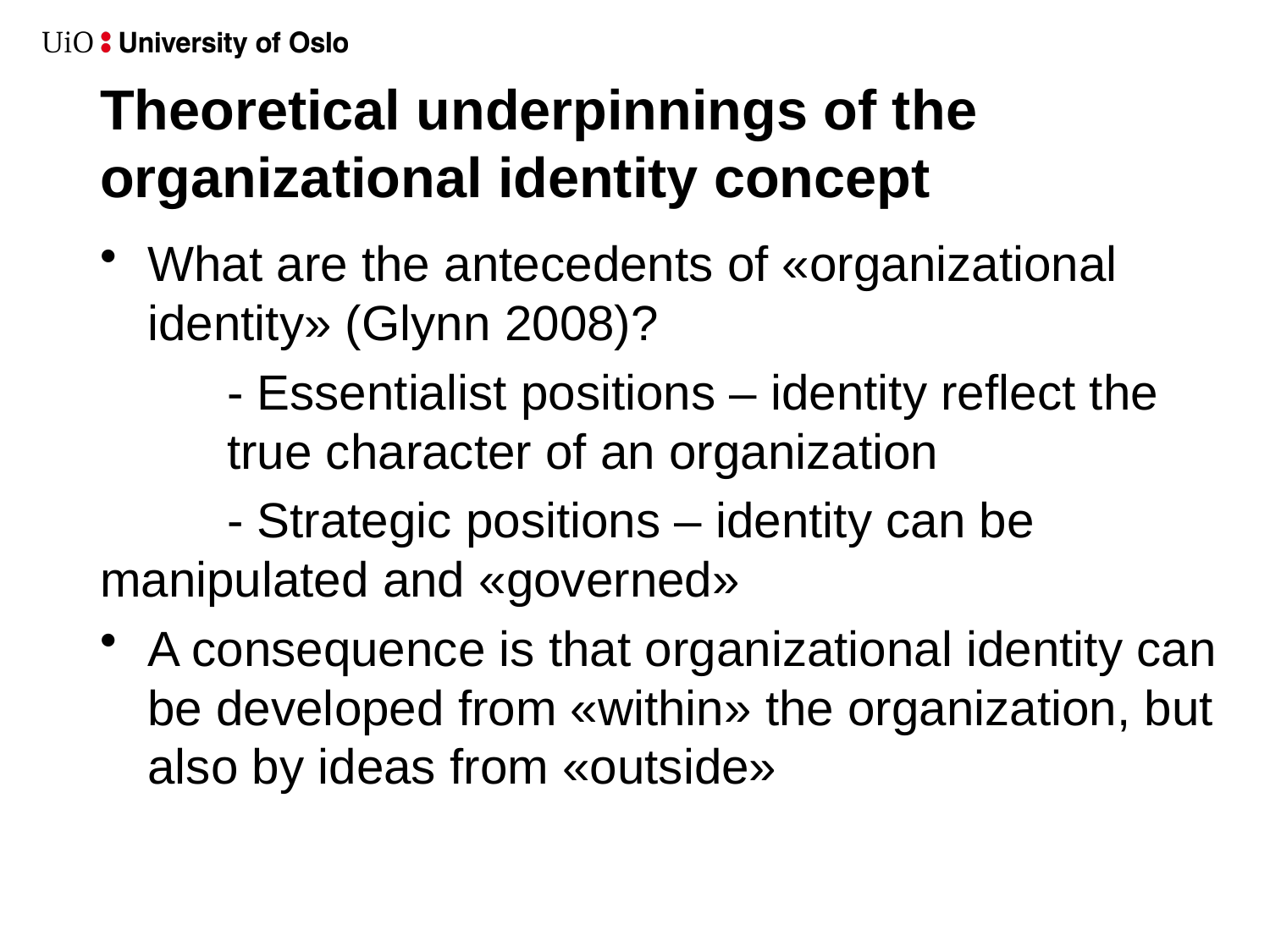

# Theoretical underpinnings of the organizational identity concept
What are the antecedents of «organizational identity» (Glynn 2008)?
	- Essentialist positions – identity reflect the 	true character of an organization
	- Strategic positions – identity can be 	manipulated and «governed»
A consequence is that organizational identity can be developed from «within» the organization, but also by ideas from «outside»